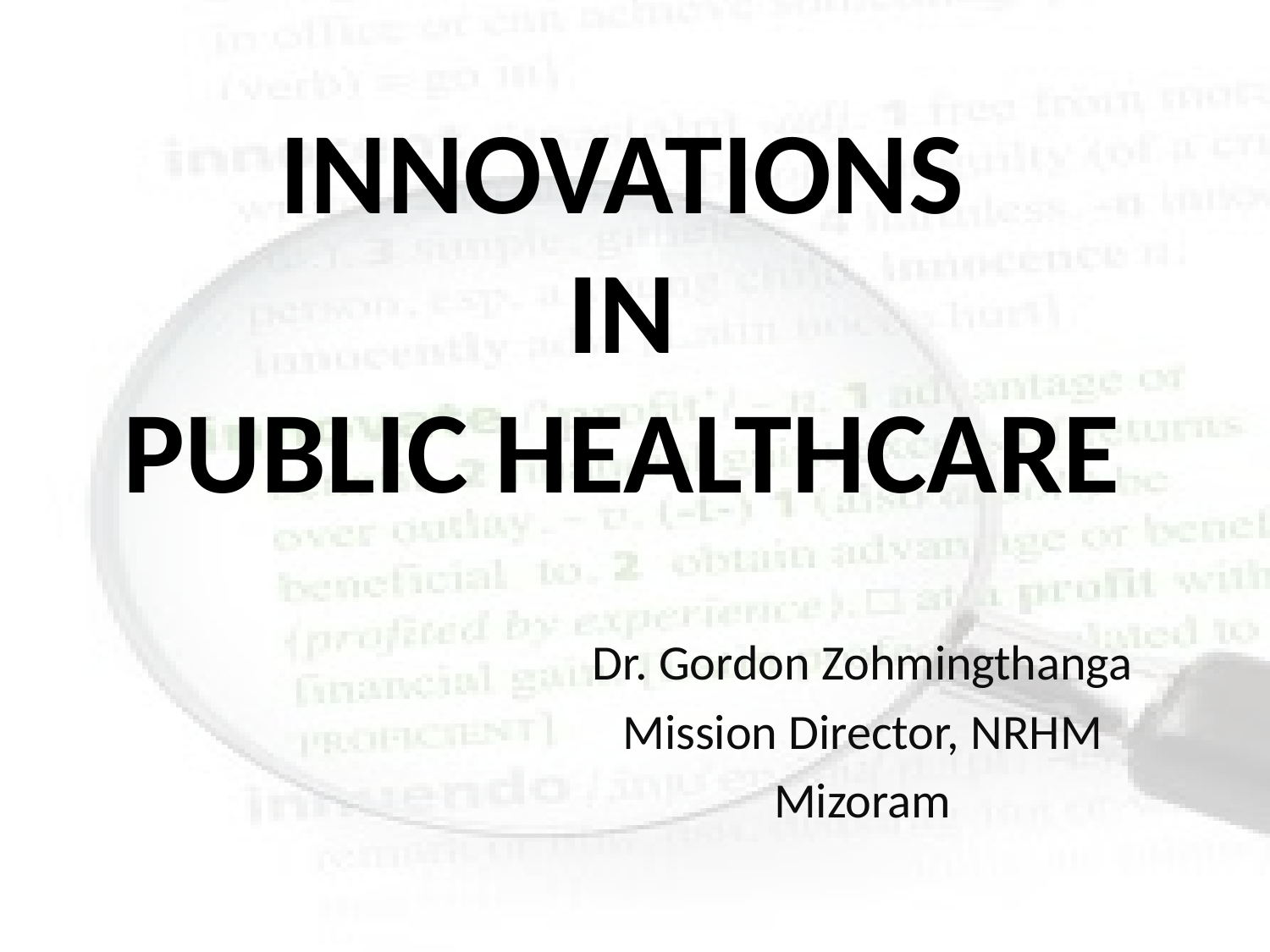

# INNOVATIONS IN PUBLIC HEALTHCARE
Dr. Gordon Zohmingthanga
Mission Director, NRHM
Mizoram